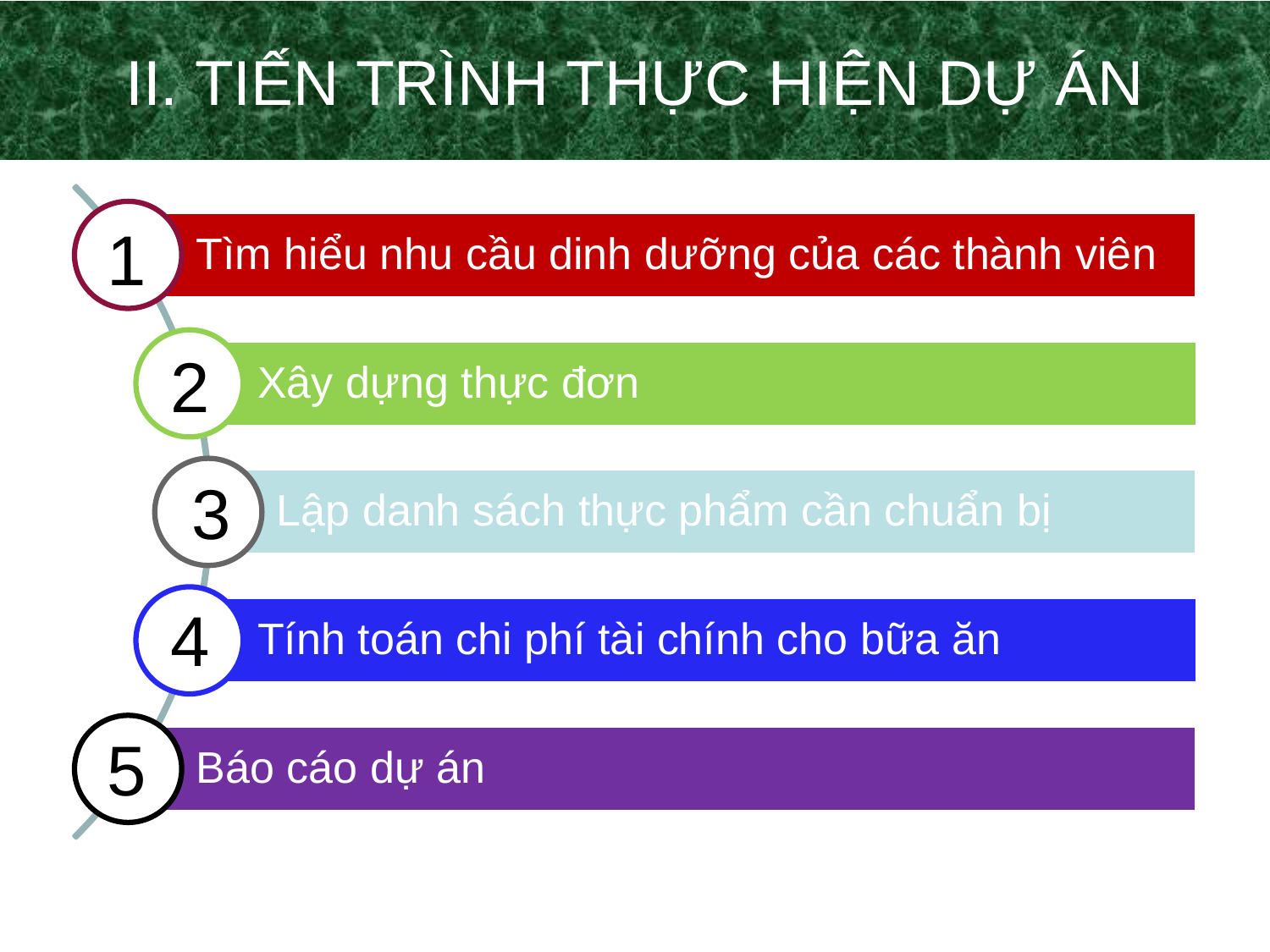

# II. TIẾN TRÌNH THỰC HIỆN DỰ ÁN
Tìm hiểu nhu cầu dinh dưỡng của các thành viên
Xây dựng thực đơn
Lập danh sách thực phẩm cần chuẩn bị
Tính toán chi phí tài chính cho bữa ăn
Báo cáo dự án
1
2
3
4
5